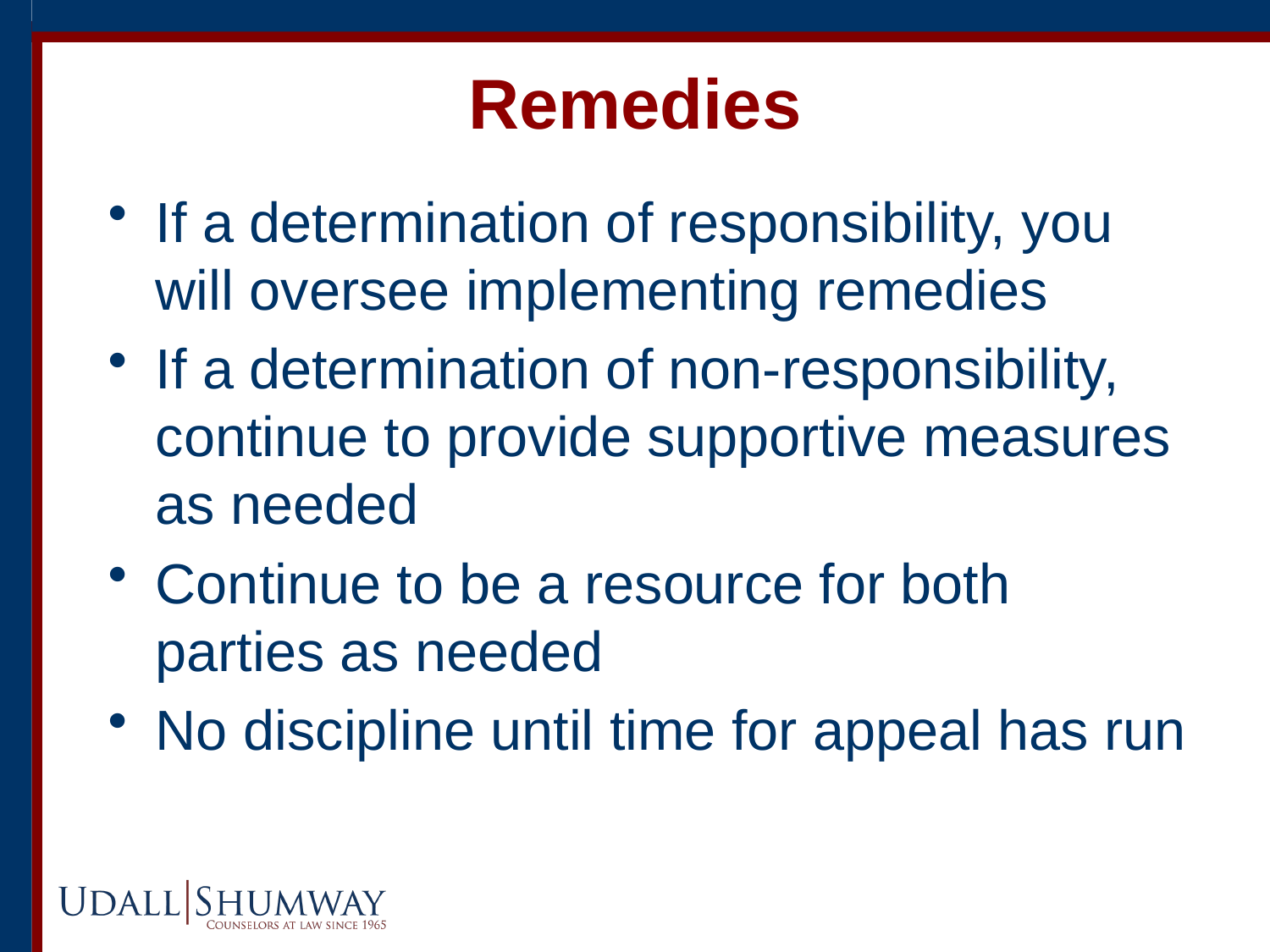

# Remedies
If a determination of responsibility, you will oversee implementing remedies
If a determination of non-responsibility, continue to provide supportive measures as needed
Continue to be a resource for both parties as needed
No discipline until time for appeal has run